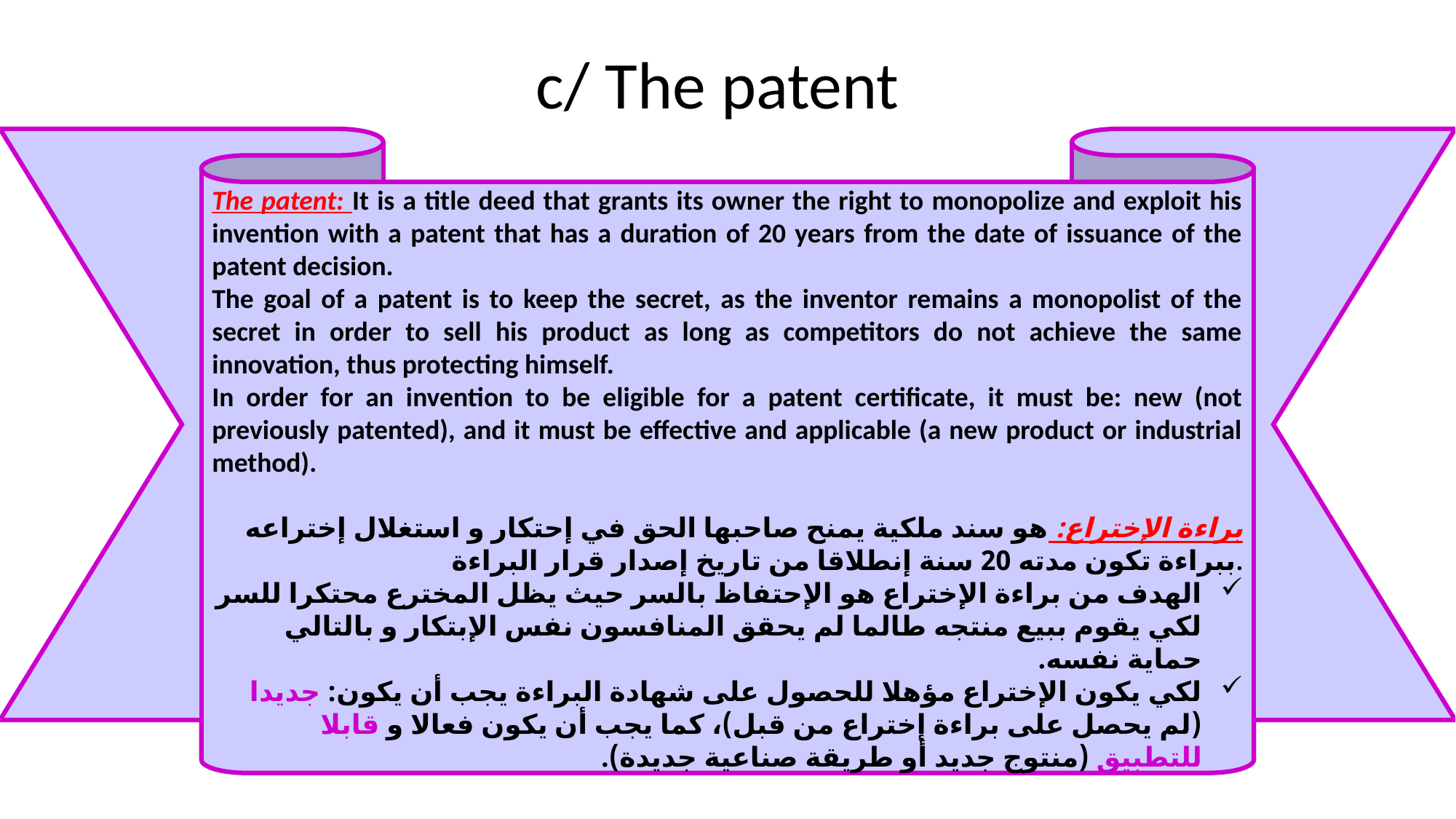

c/ The patent
The patent: It is a title deed that grants its owner the right to monopolize and exploit his invention with a patent that has a duration of 20 years from the date of issuance of the patent decision.
The goal of a patent is to keep the secret, as the inventor remains a monopolist of the secret in order to sell his product as long as competitors do not achieve the same innovation, thus protecting himself.
In order for an invention to be eligible for a patent certificate, it must be: new (not previously patented), and it must be effective and applicable (a new product or industrial method).

براءة الإختراع: هو سند ملكية يمنح صاحبها الحق في إحتكار و استغلال إختراعه ببراءة تكون مدته 20 سنة إنطلاقا من تاريخ إصدار قرار البراءة.
الهدف من براءة الإختراع هو الإحتفاظ بالسر حيث يظل المخترع محتكرا للسر لكي يقوم ببيع منتجه طالما لم يحقق المنافسون نفس الإبتكار و بالتالي حماية نفسه.
لكي يكون الإختراع مؤهلا للحصول على شهادة البراءة يجب أن يكون: جديدا (لم يحصل على براءة إختراع من قبل)، كما يجب أن يكون فعالا و قابلا للتطبيق (منتوج جديد أو طريقة صناعية جديدة).